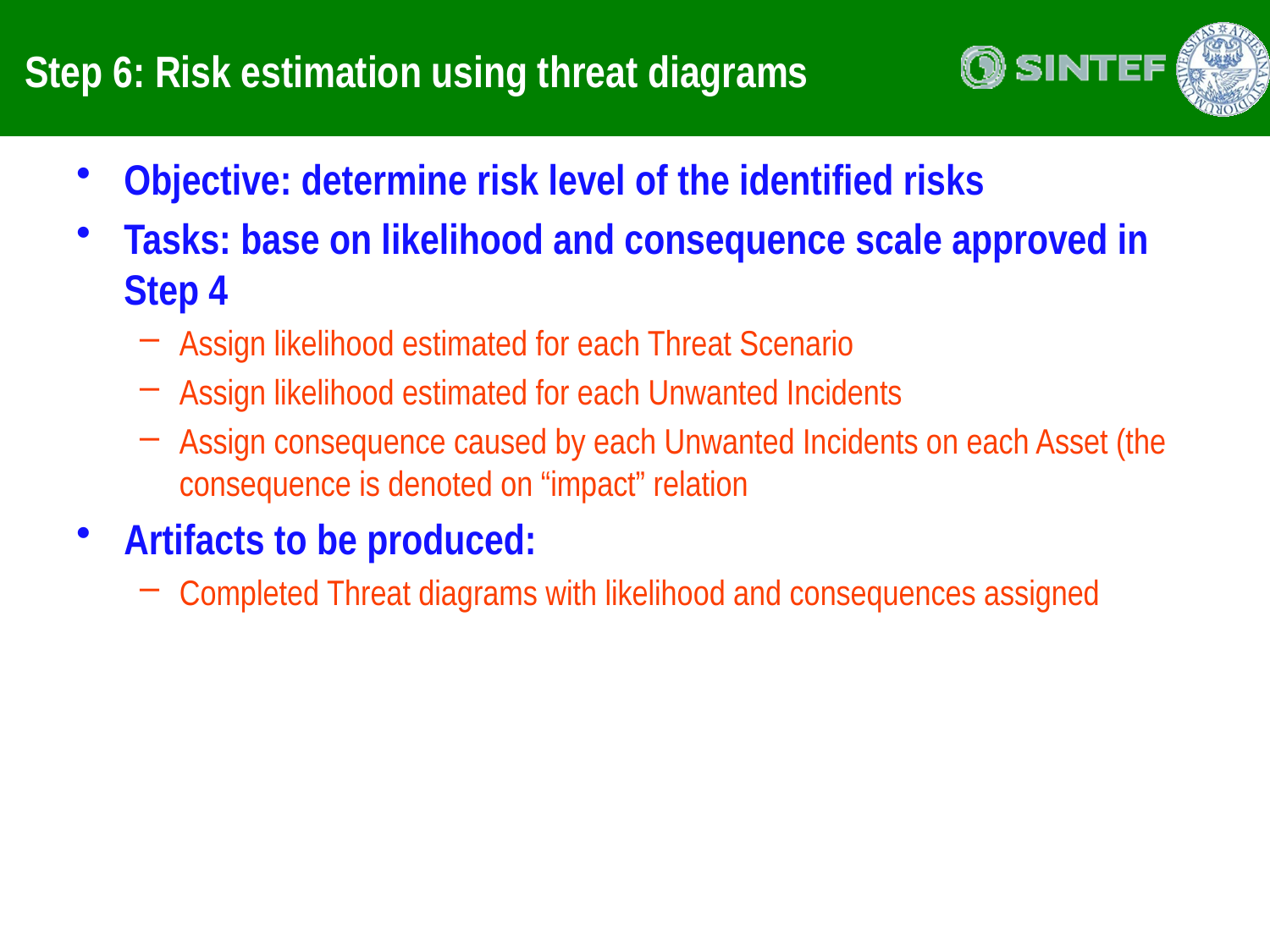

# Step 6: Risk estimation using threat diagrams
Objective: determine risk level of the identified risks
Tasks: base on likelihood and consequence scale approved in Step 4
Assign likelihood estimated for each Threat Scenario
Assign likelihood estimated for each Unwanted Incidents
Assign consequence caused by each Unwanted Incidents on each Asset (the consequence is denoted on “impact” relation
Artifacts to be produced:
Completed Threat diagrams with likelihood and consequences assigned